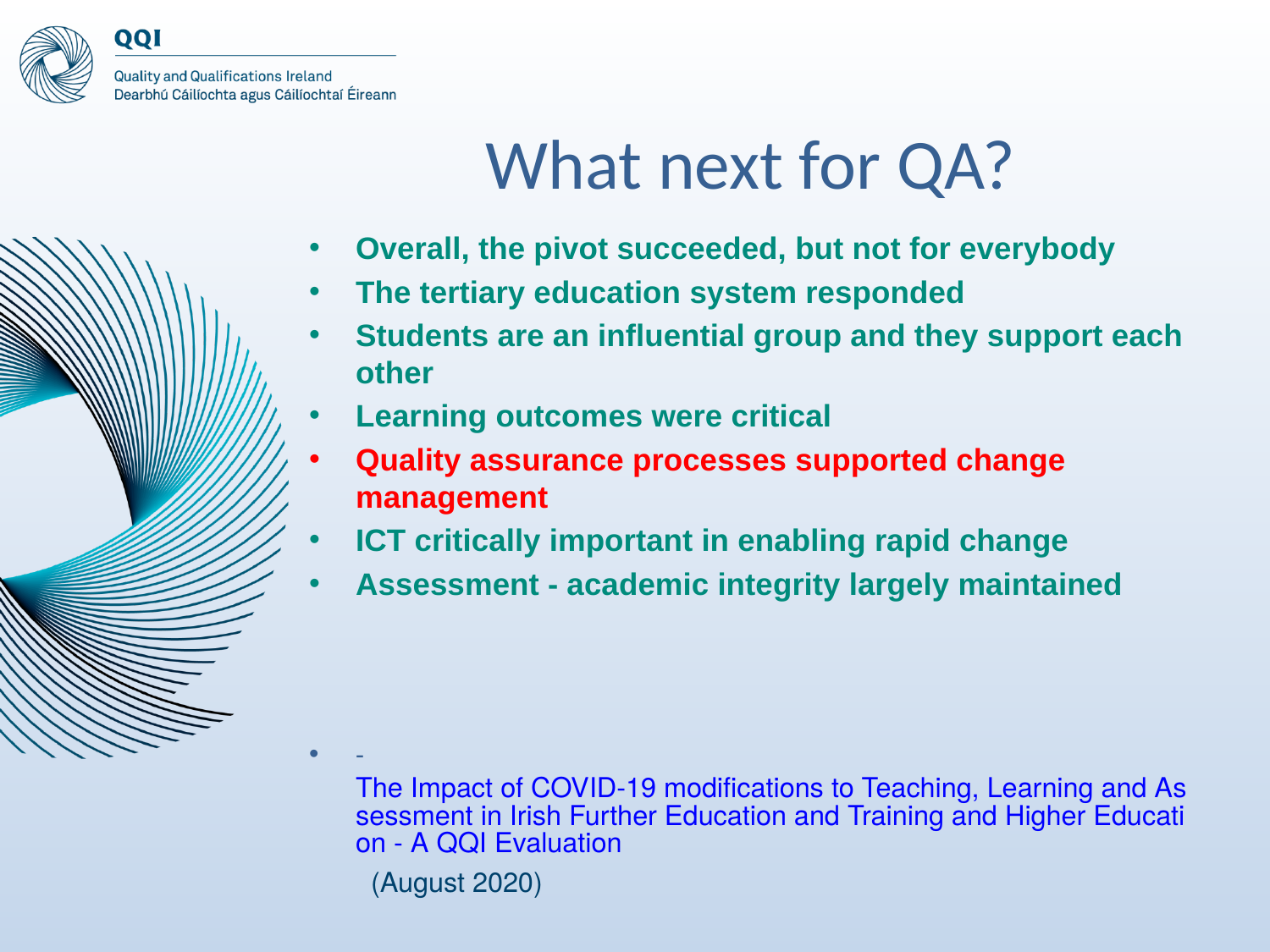

# What next for QA?
Overall, the pivot succeeded, but not for everybody
The tertiary education system responded
Students are an influential group and they support each other
Learning outcomes were critical
Quality assurance processes supported change management
ICT critically important in enabling rapid change
Assessment - academic integrity largely maintained

-The Impact of COVID-19 modifications to Teaching, Learning and Assessment in Irish Further Education and Training and Higher Education - A QQI Evaluation  (August 2020)